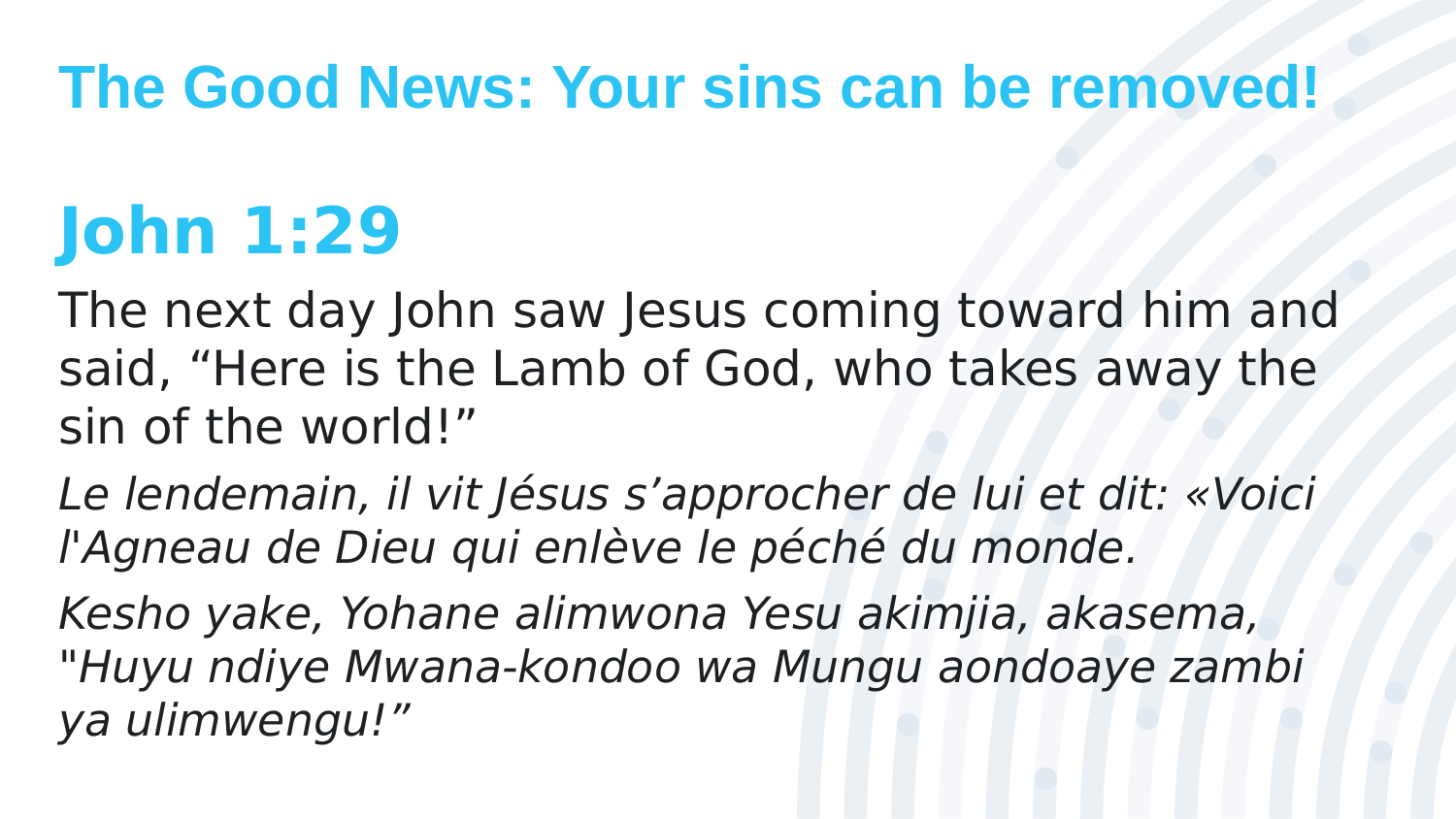

# The Good News: Your sins can be removed!
John 1:29
The next day John saw Jesus coming toward him and said, “Here is the Lamb of God, who takes away the sin of the world!”
Le lendemain, il vit Jésus s’approcher de lui et dit: «Voici l'Agneau de Dieu qui enlève le péché du monde.
Kesho yake, Yohane alimwona Yesu akimjia, akasema, "Huyu ndiye Mwana-kondoo wa Mungu aondoaye zambi ya ulimwengu!”
44